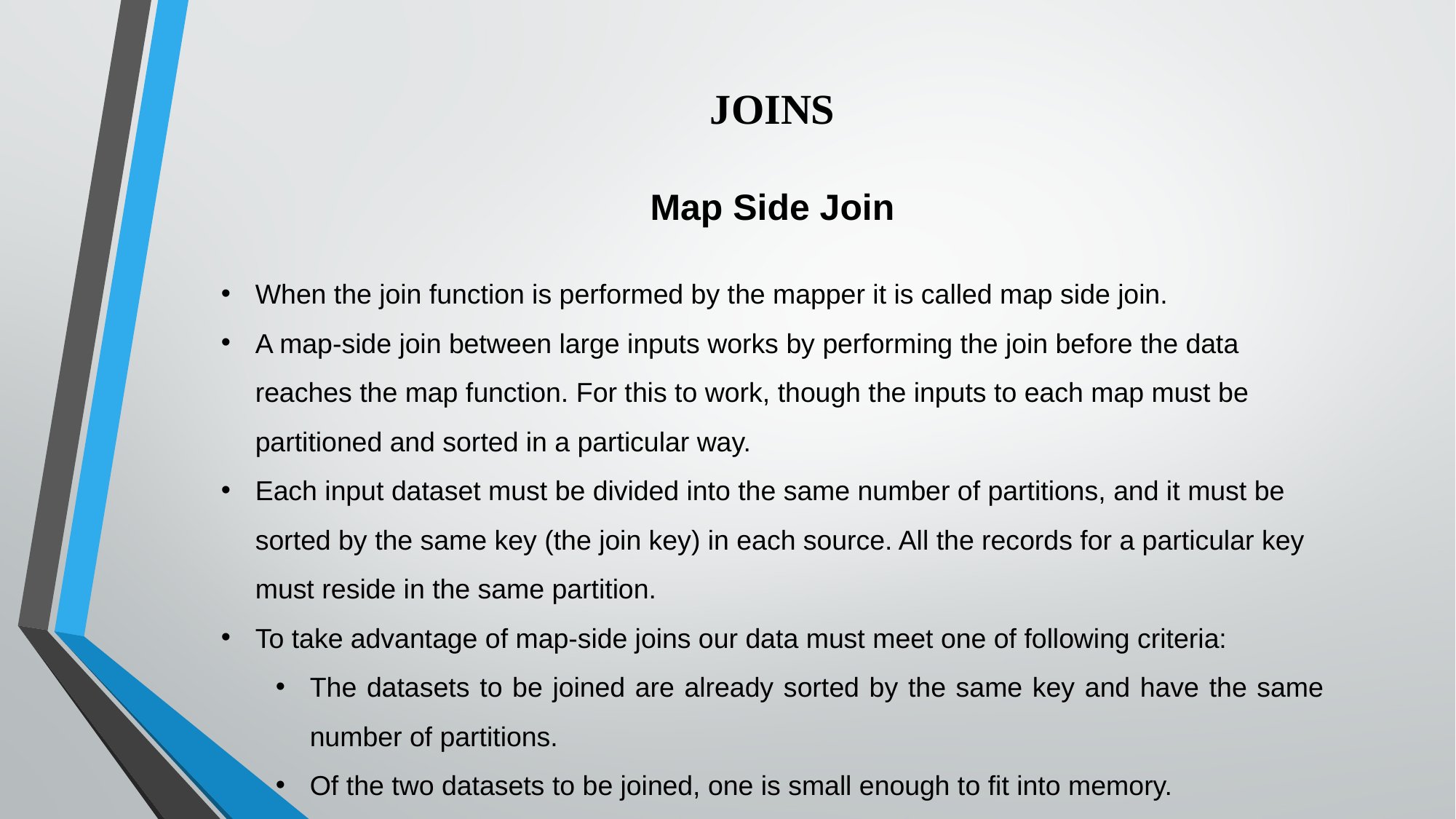

JOINS

Map Side Join

When the join function is performed by the mapper it is called map side join.
A map-side join between large inputs works by performing the join before the data reaches the map function. For this to work, though the inputs to each map must be partitioned and sorted in a particular way.
Each input dataset must be divided into the same number of partitions, and it must be sorted by the same key (the join key) in each source. All the records for a particular key must reside in the same partition.
To take advantage of map-side joins our data must meet one of following criteria:
The datasets to be joined are already sorted by the same key and have the same number of partitions.
Of the two datasets to be joined, one is small enough to fit into memory.